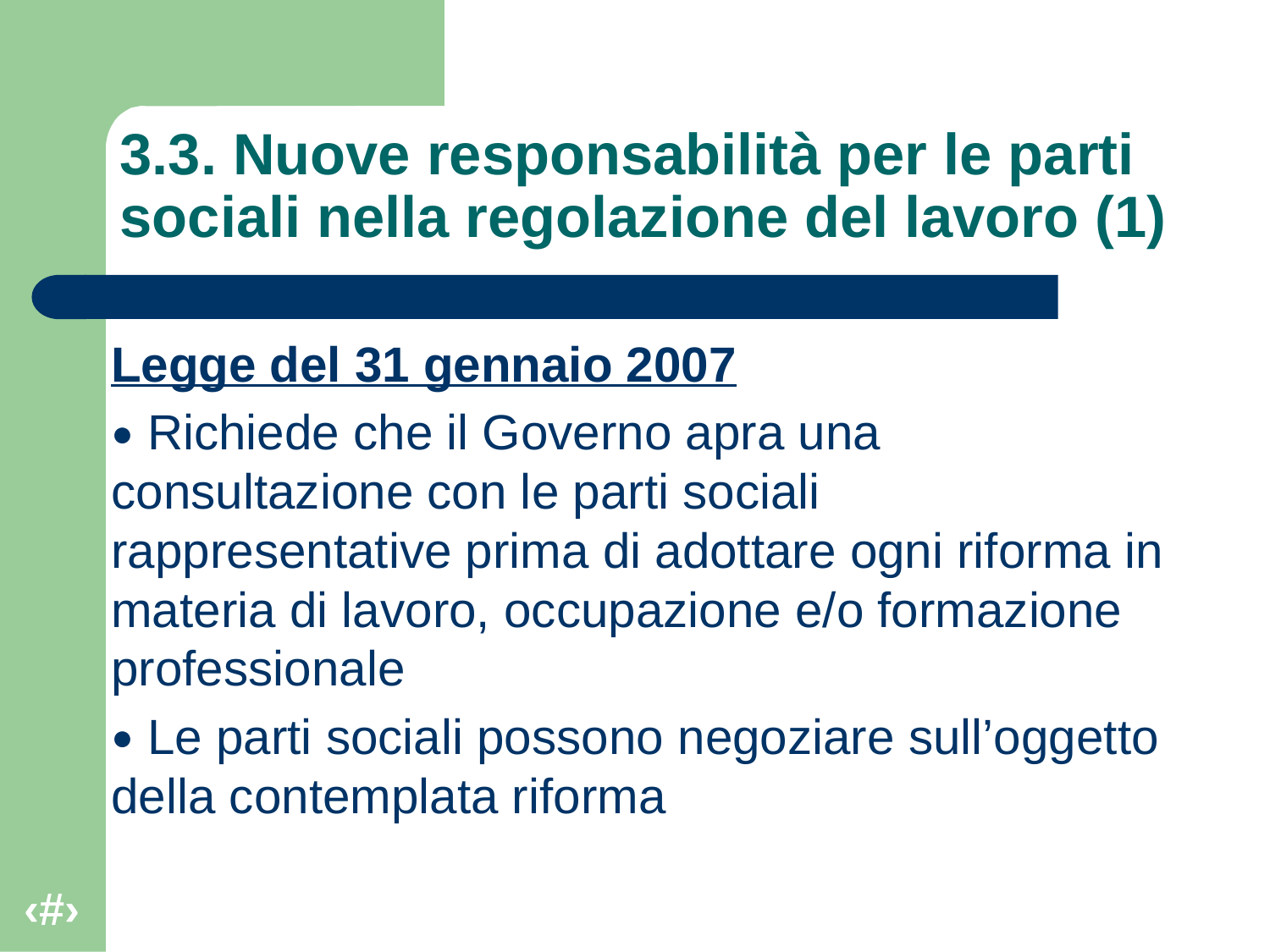

# 3.3. Nuove responsabilità per le parti sociali nella regolazione del lavoro (1)
Legge del 31 gennaio 2007
 Richiede che il Governo apra una consultazione con le parti sociali rappresentative prima di adottare ogni riforma in materia di lavoro, occupazione e/o formazione professionale
 Le parti sociali possono negoziare sull’oggetto della contemplata riforma
‹#›